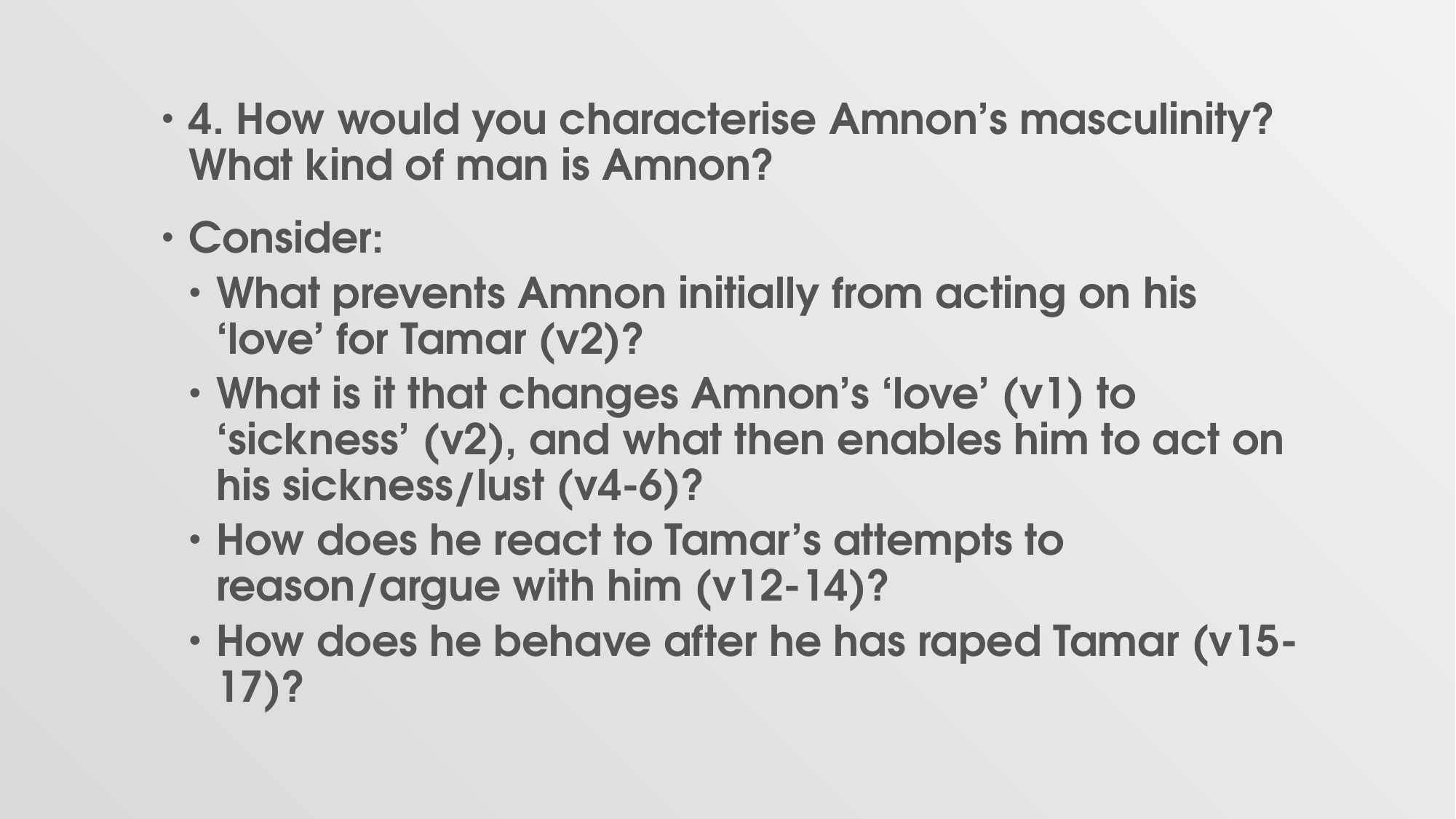

4. How would you characterise Amnon’s masculinity?  What kind of man is Amnon?
Consider:
What prevents Amnon initially from acting on his ‘love’ for Tamar (v2)?
What is it that changes Amnon’s ‘love’ (v1) to ‘sickness’ (v2), and what then enables him to act on his sickness/lust (v4-6)?
How does he react to Tamar’s attempts to reason/argue with him (v12-14)?
How does he behave after he has raped Tamar (v15-17)?